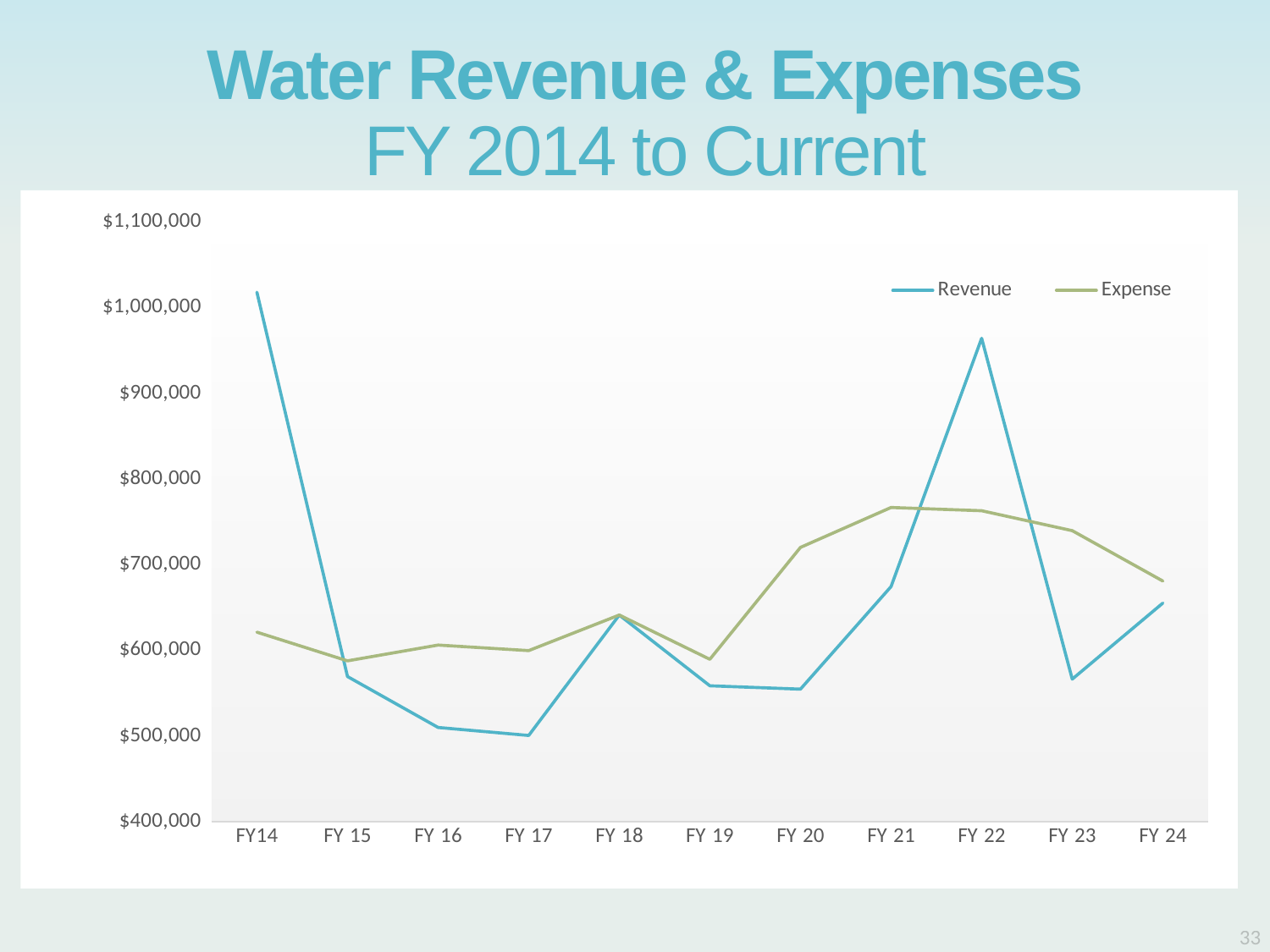

# Water Revenue & Expenses FY 2014 to Current

### Chart

| Category | Revenue | Expense |
|---|---|---|
| FY14 | 1018108.0 | 621094.0 |
| FY 15 | 569301.0 | 587631.0 |
| FY 16 | 509862.0 | 606070.0 |
| FY 17 | 500505.0 | 599580.0 |
| FY 18 | 641068.0 | 641113.0 |
| FY 19 | 558500.0 | 589422.0 |
| FY 20 | 554605.0 | 720070.0 |
| FY 21 | 674335.0 | 766729.0 |
| FY 22 | 964284.0 | 762946.0 |
| FY 23 | 566250.0 | 739683.0 |
| FY 24 | 655050.0 | 680801.0 |
33